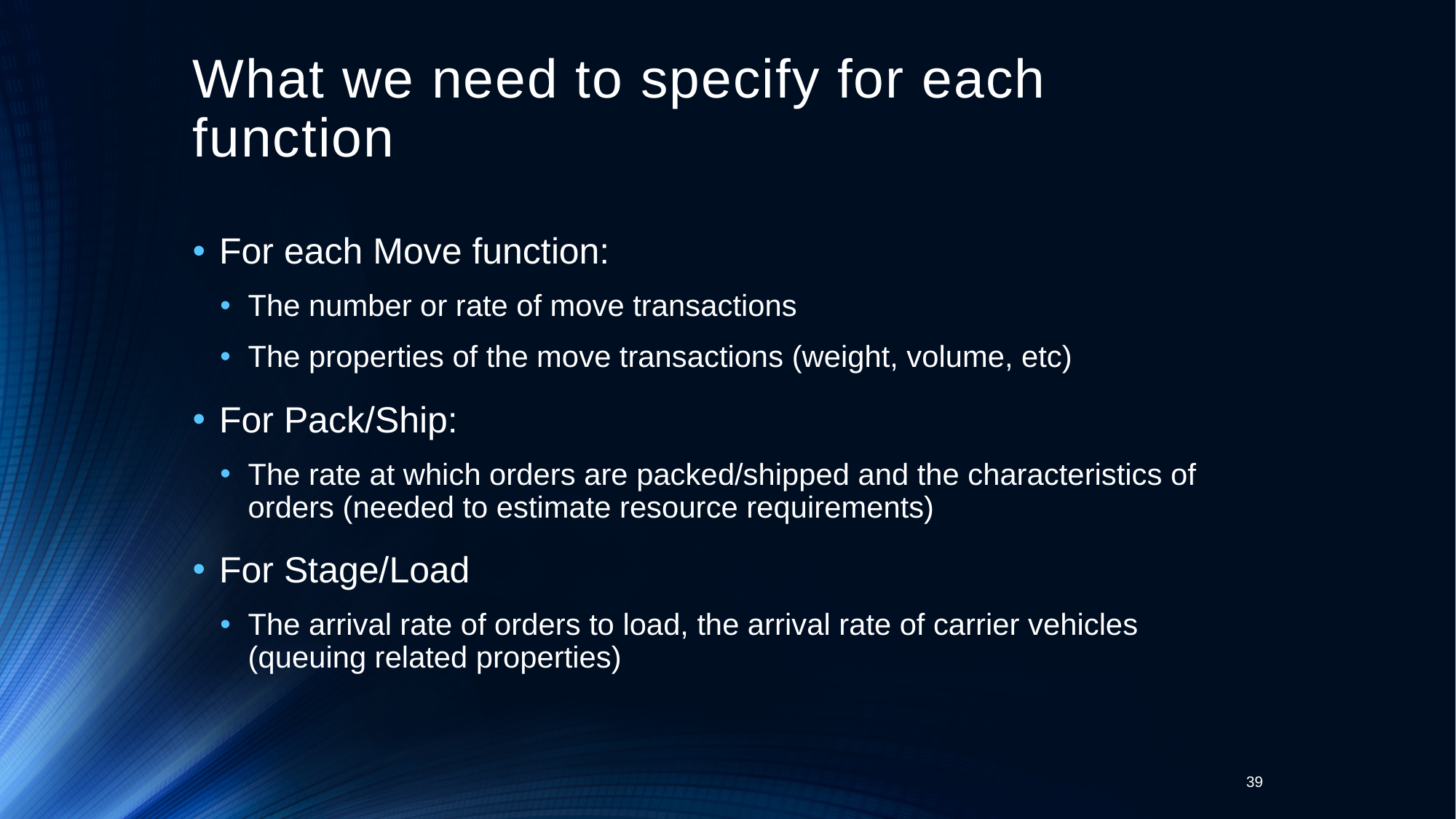

# What we need to specify for each function
For each Move function:
The number or rate of move transactions
The properties of the move transactions (weight, volume, etc)
For Pack/Ship:
The rate at which orders are packed/shipped and the characteristics of orders (needed to estimate resource requirements)
For Stage/Load
The arrival rate of orders to load, the arrival rate of carrier vehicles (queuing related properties)

39